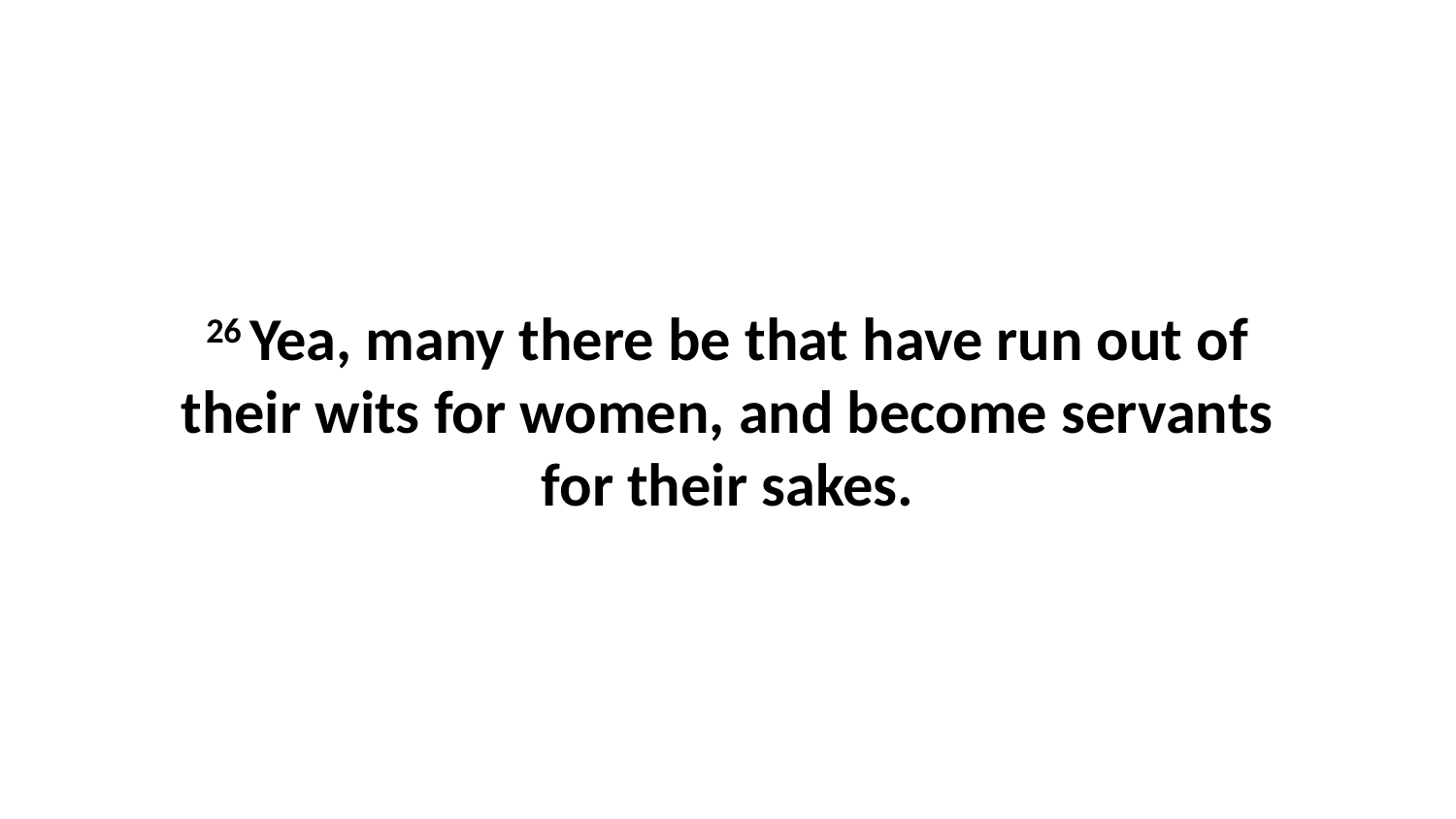

26 Yea, many there be that have run out of their wits for women, and become servants for their sakes.